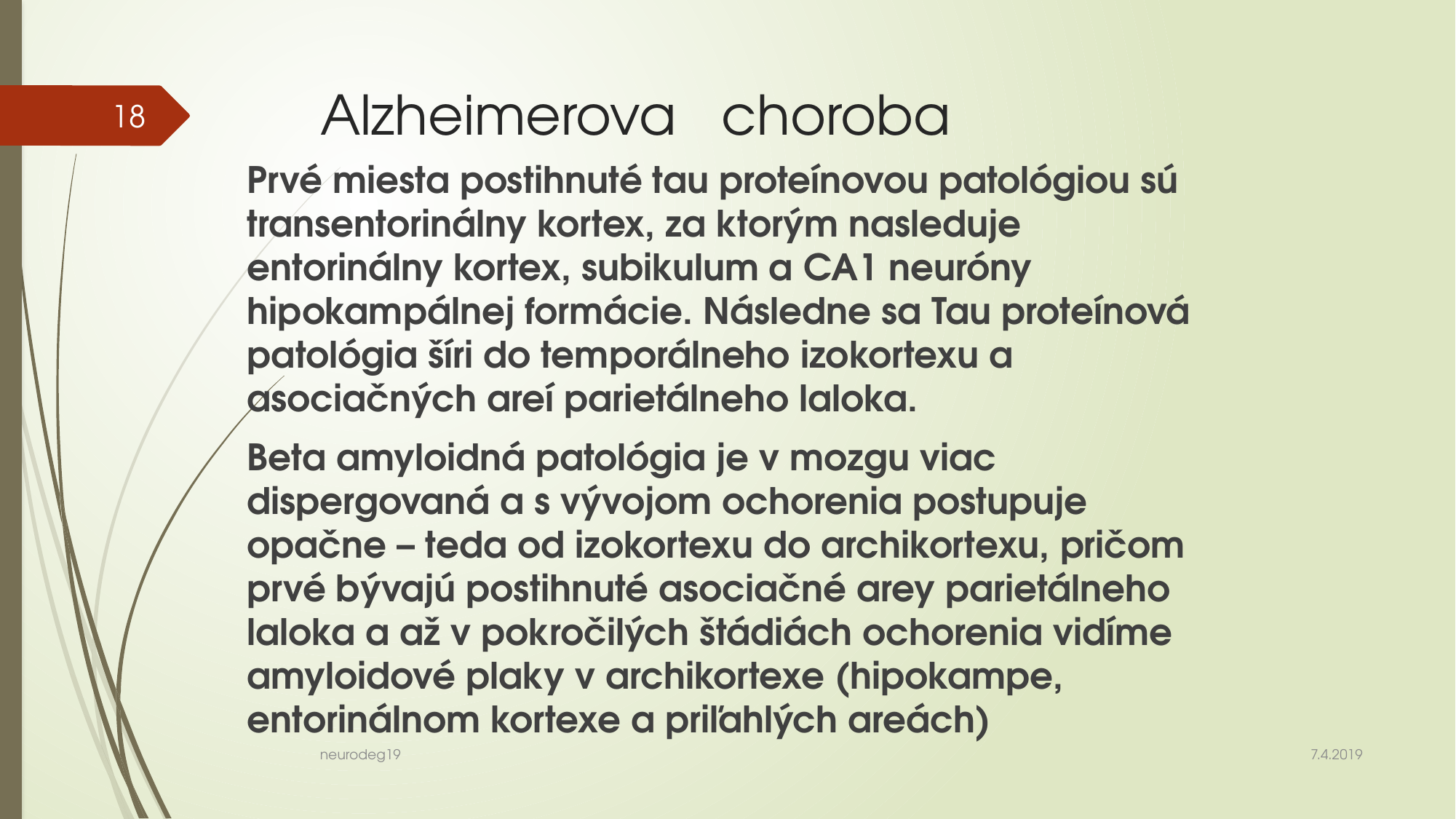

# Alzheimerova   choroba
18
Prvé miesta postihnuté tau proteínovou patológiou sú transentorinálny kortex, za ktorým nasleduje entorinálny kortex, subikulum a CA1 neuróny hipokampálnej formácie. Následne sa Tau proteínová patológia šíri do temporálneho izokortexu a asociačných areí parietálneho laloka.
Beta amyloidná patológia je v mozgu viac dispergovaná a s vývojom ochorenia postupuje opačne – teda od izokortexu do archikortexu, pričom prvé bývajú postihnuté asociačné arey parietálneho laloka a až v pokročilých štádiách ochorenia vidíme amyloidové plaky v archikortexe (hipokampe, entorinálnom kortexe a priľahlých areách)
7.4.2019
neurodeg19